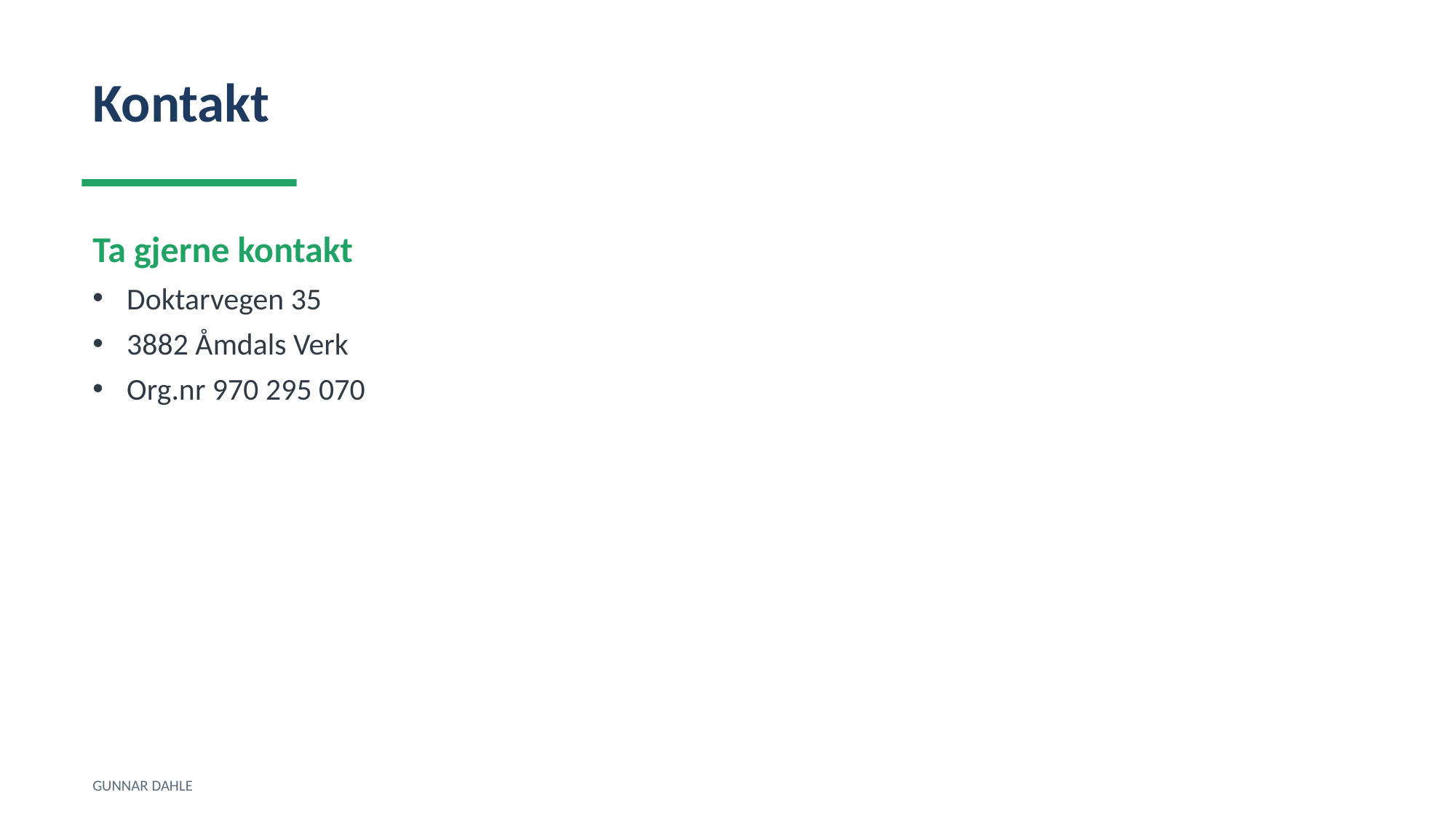

Kontakt

Ta gjerne kontakt
Doktarvegen 35
3882 Åmdals Verk
Org.nr 970 295 070
GUNNAR DAHLE